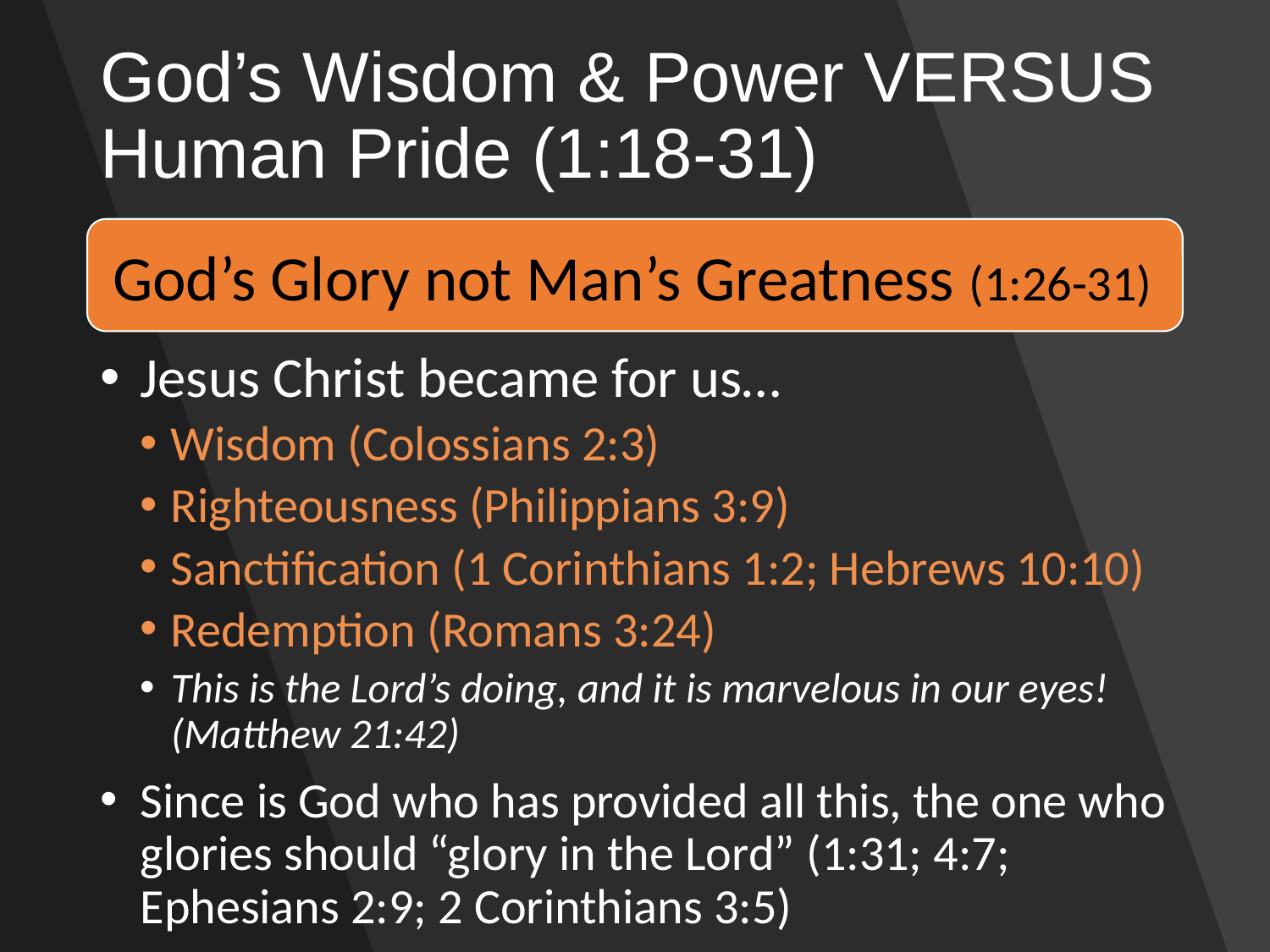

# God’s Wisdom & Power VERSUS Human Pride (1:18-31)

God’s Glory not Man’s Greatness (1:26-31)
Jesus Christ became for us…
Wisdom (Colossians 2:3)
Righteousness (Philippians 3:9)
Sanctification (1 Corinthians 1:2; Hebrews 10:10)
Redemption (Romans 3:24)
This is the Lord’s doing, and it is marvelous in our eyes! (Matthew 21:42)
Since is God who has provided all this, the one who glories should “glory in the Lord” (1:31; 4:7;  Ephesians 2:9; 2 Corinthians 3:5)